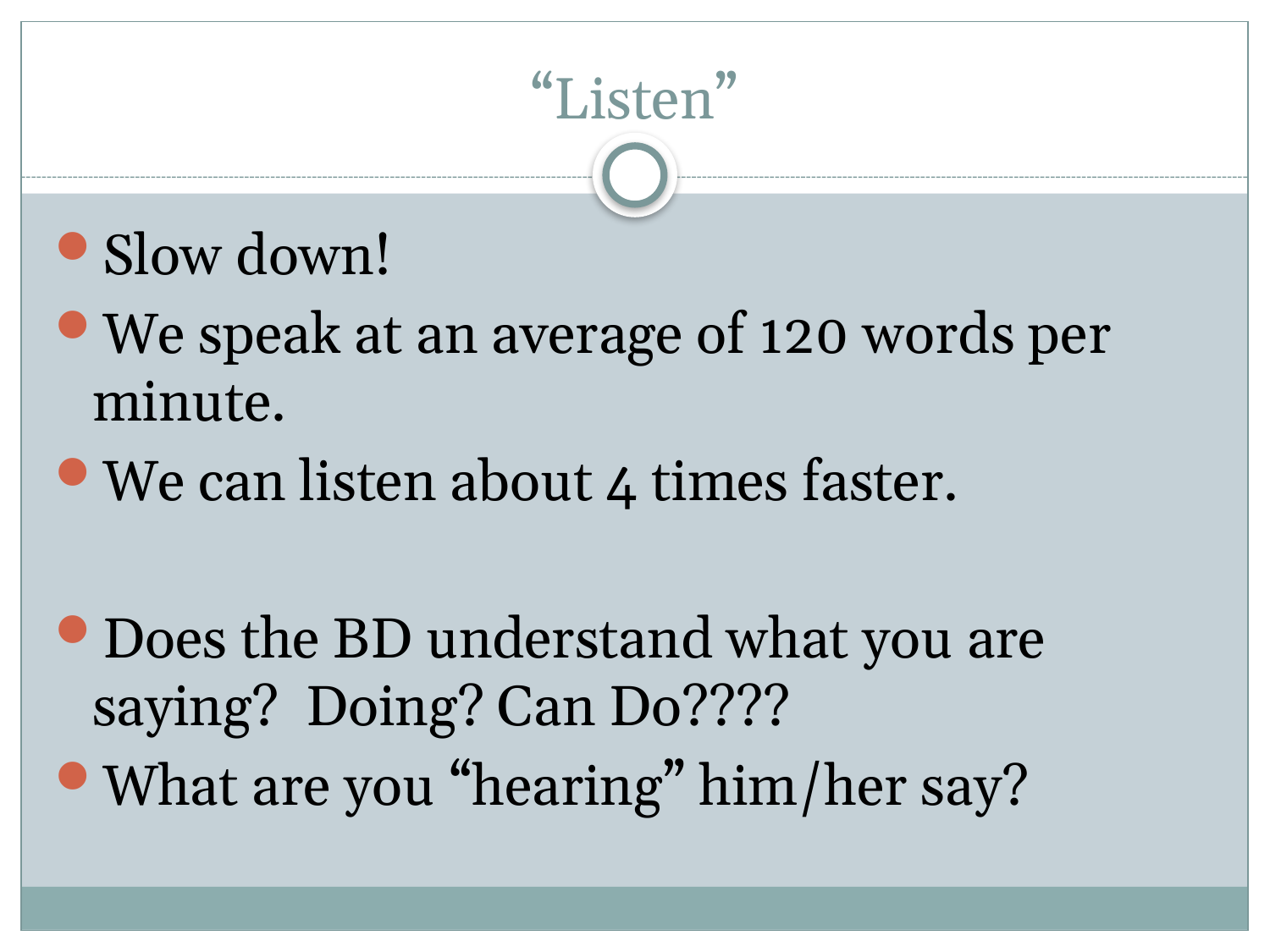

# “Listen”
Slow down!
We speak at an average of 120 words per minute.
We can listen about 4 times faster.

Does the BD understand what you are saying?  Doing? Can Do????
What are you “hearing” him/her say?